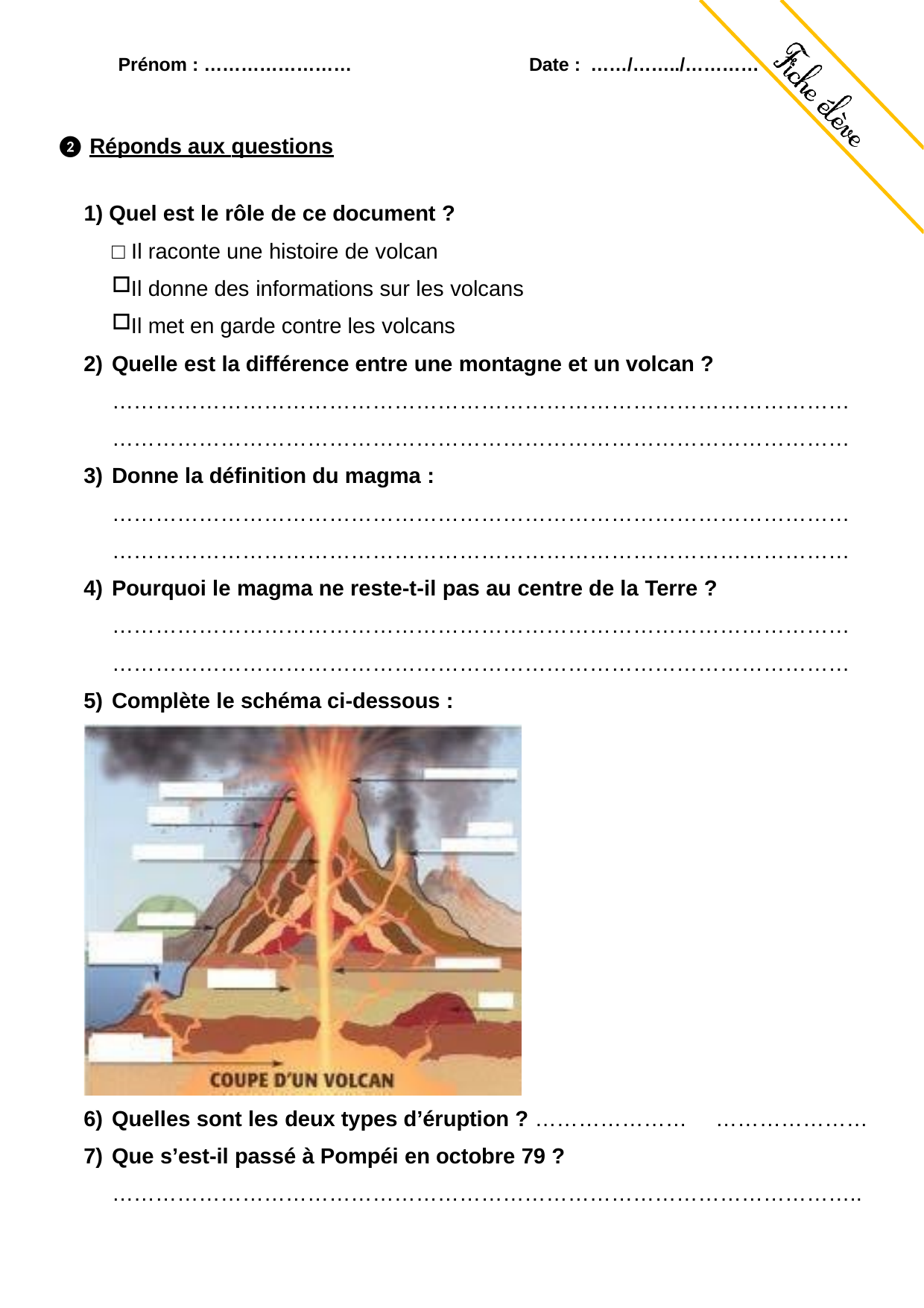

Prénom : ……………………
Date : ……/……../…………
❷ Réponds aux questions

1) Quel est le rôle de ce document ?
□ Il raconte une histoire de volcan
Il donne des informations sur les volcans
Il met en garde contre les volcans
Quelle est la différence entre une montagne et un volcan ?
…………………………………………………………………………………………
…………………………………………………………………………………………
Donne la définition du magma :
…………………………………………………………………………………………
…………………………………………………………………………………………
Pourquoi le magma ne reste-t-il pas au centre de la Terre ?
…………………………………………………………………………………………
…………………………………………………………………………………………
Complète le schéma ci-dessous :

Quelles sont les deux types d’éruption ? …………………
Que s’est-il passé à Pompéi en octobre 79 ?
…………………
…………………………………………………………………………………………..